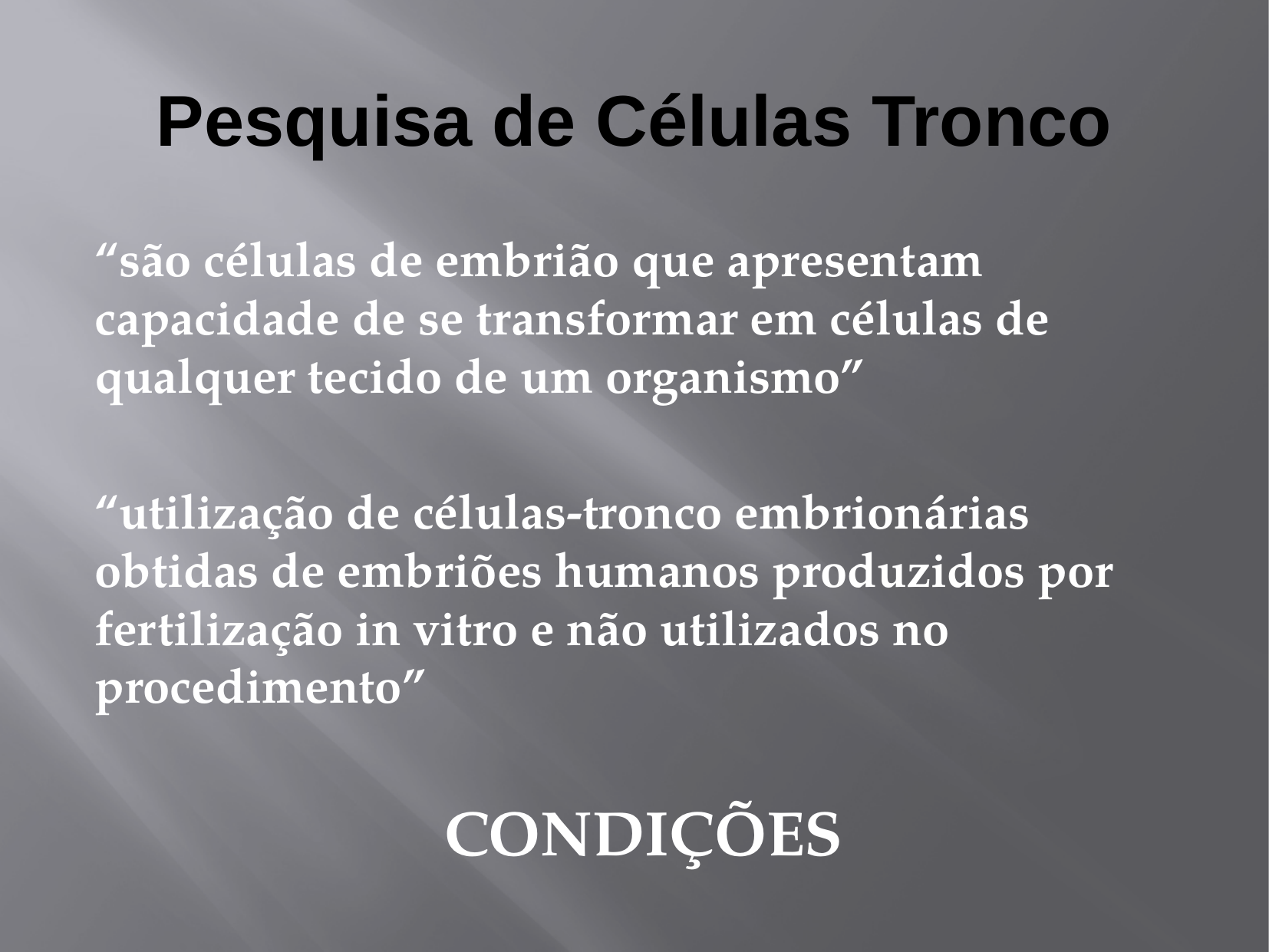

# Pesquisa de Células Tronco
“são células de embrião que apresentam capacidade de se transformar em células de qualquer tecido de um organismo”

“utilização de células-tronco embrionárias obtidas de embriões humanos produzidos por fertilização in vitro e não utilizados no procedimento”

CONDIÇÕES